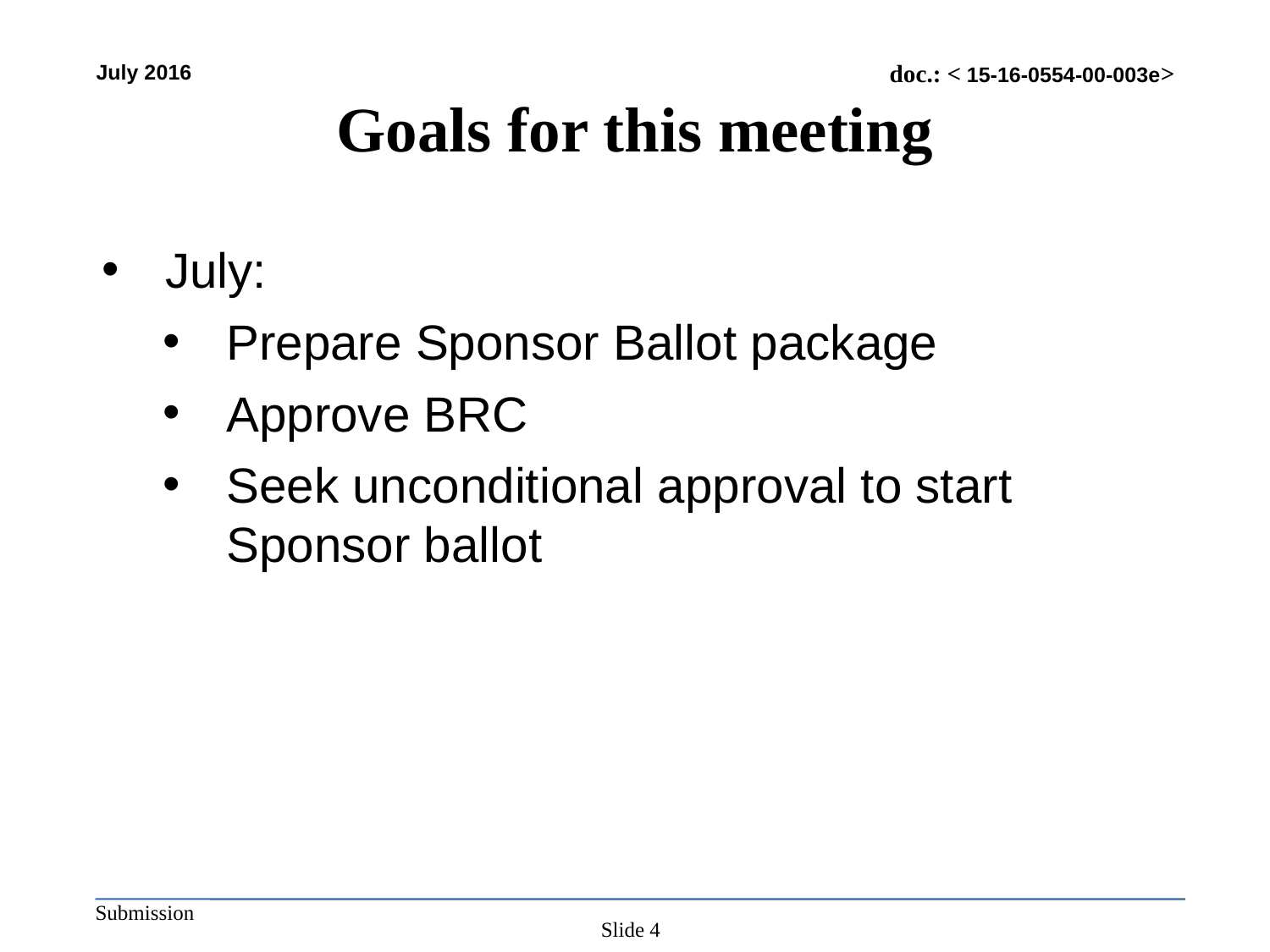

# Goals for this meeting
July:
Prepare Sponsor Ballot package
Approve BRC
Seek unconditional approval to start Sponsor ballot
Slide 4